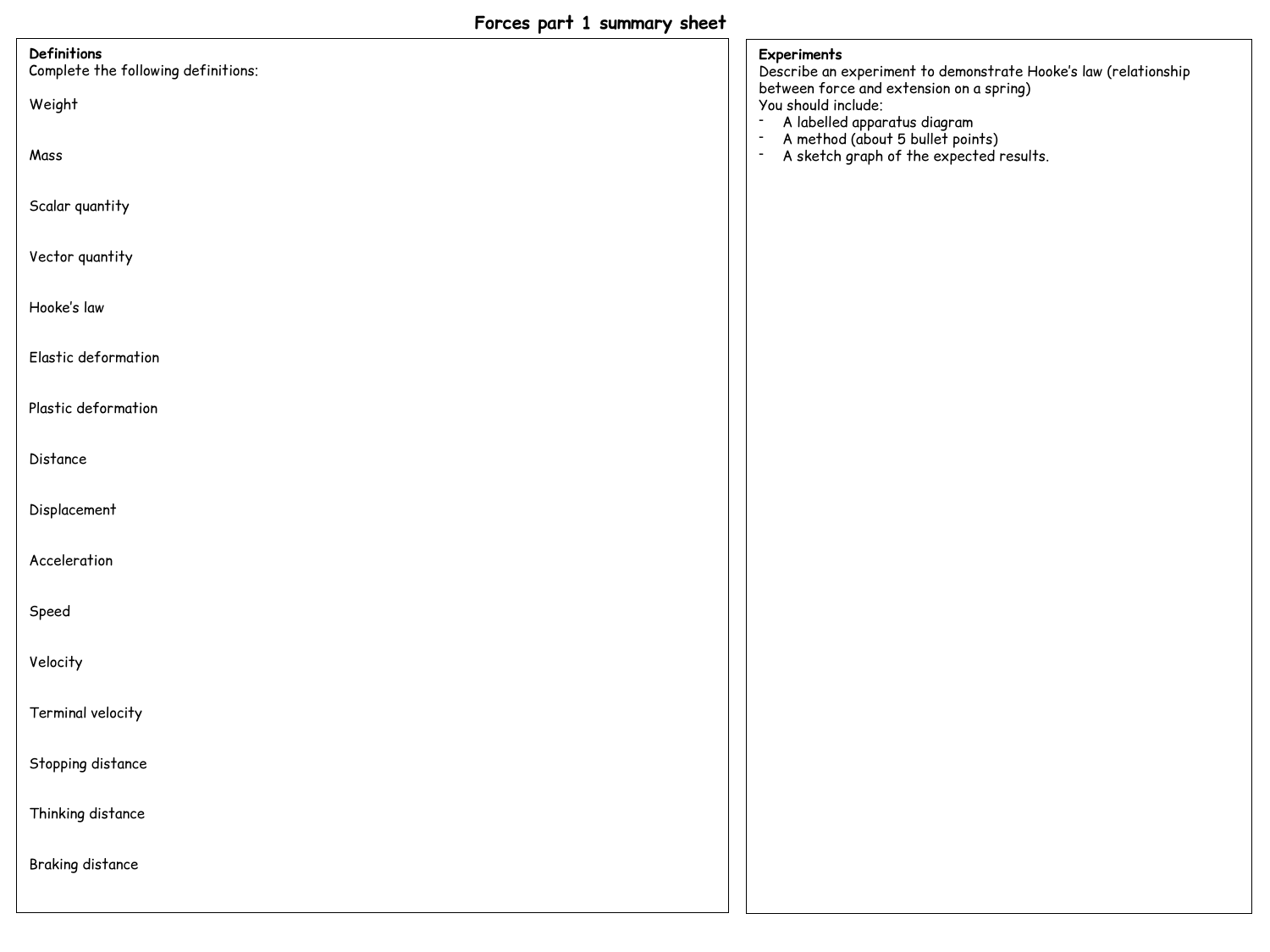

Forces part 1 summary sheet
Definitions
Complete the following definitions:

Weight

Mass

Scalar quantity

Vector quantity

Hooke’s law

Elastic deformation

Plastic deformation

Distance

Displacement

Acceleration

Speed

Velocity

Terminal velocity

Stopping distance

Thinking distance

Braking distance

Experiments
Describe an experiment to demonstrate Hooke’s law (relationship between force and extension on a spring)
You should include:
A labelled apparatus diagram
A method (about 5 bullet points)
A sketch graph of the expected results.